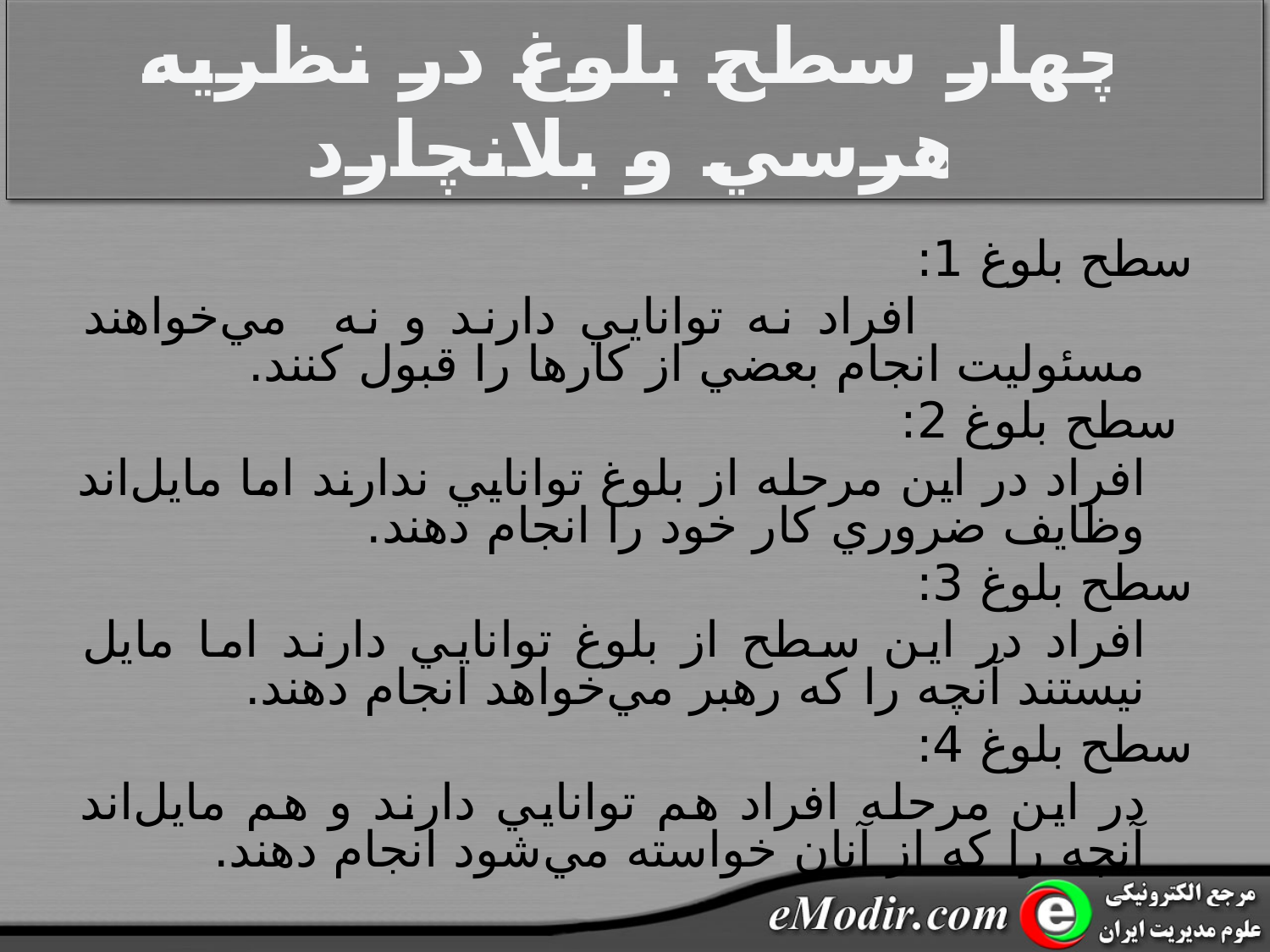

# چهار سطح بلوغ در نظريه هرسي و بلانچارد
سطح بلوغ 1:
            افراد نه توانايي دارند و نه  مي‌خواهند مسئوليت انجام بعضي از کارها را قبول کنند.
 سطح بلوغ 2:
		افراد در اين مرحله از بلوغ توانايي ندارند اما مايل‌اند وظايف ضروري کار خود را انجام دهند.
سطح بلوغ 3:
		افراد در اين سطح از بلوغ توانايي دارند اما مايل نيستند آنچه را که رهبر مي‌خواهد انجام دهند.
سطح بلوغ 4:
		در اين مرحله افراد هم توانايي دارند و هم مايل‌اند آنچه را که از آنان خواسته مي‌شود انجام دهند.